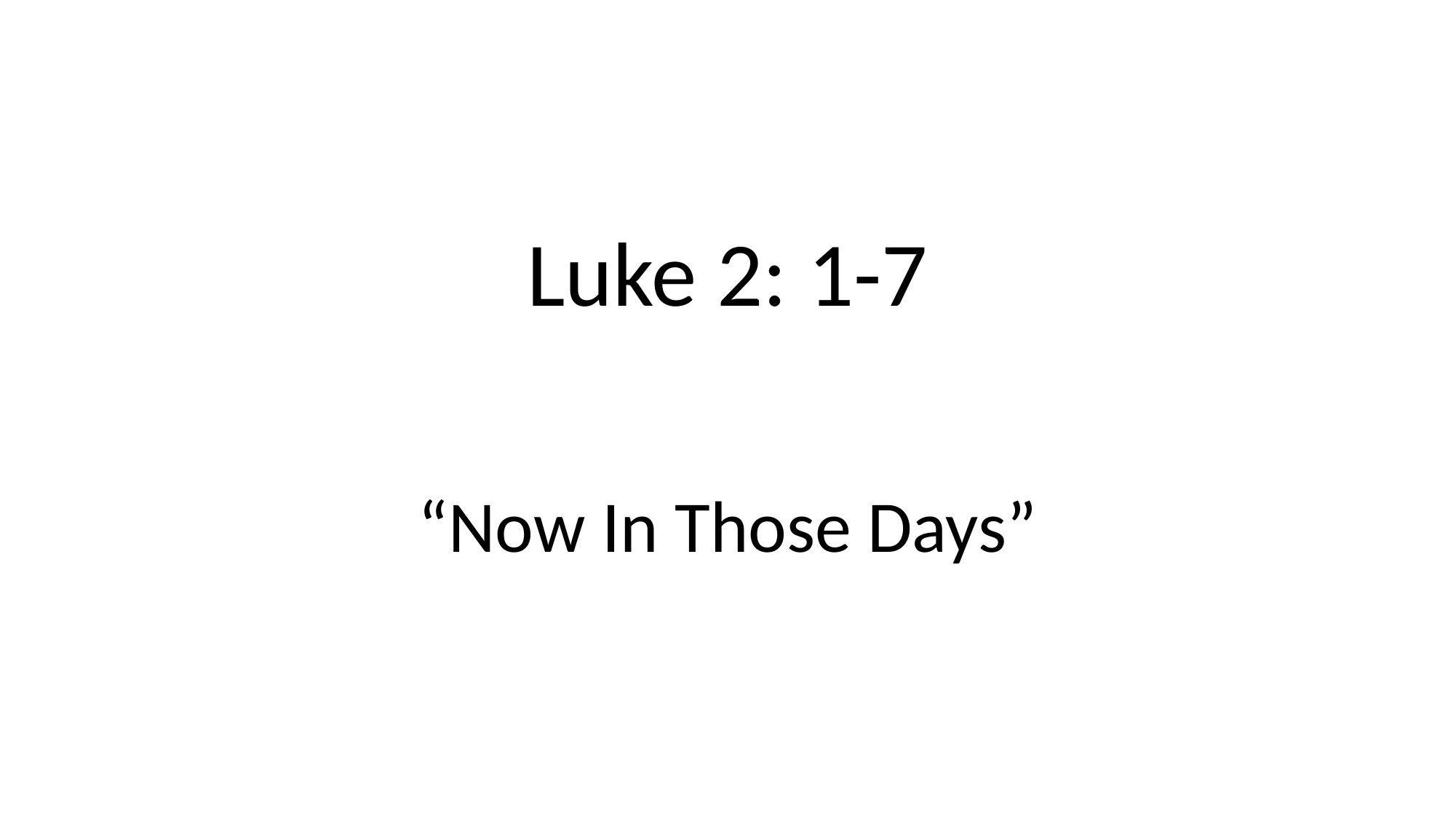

# Luke 2: 1-7
“Now In Those Days”